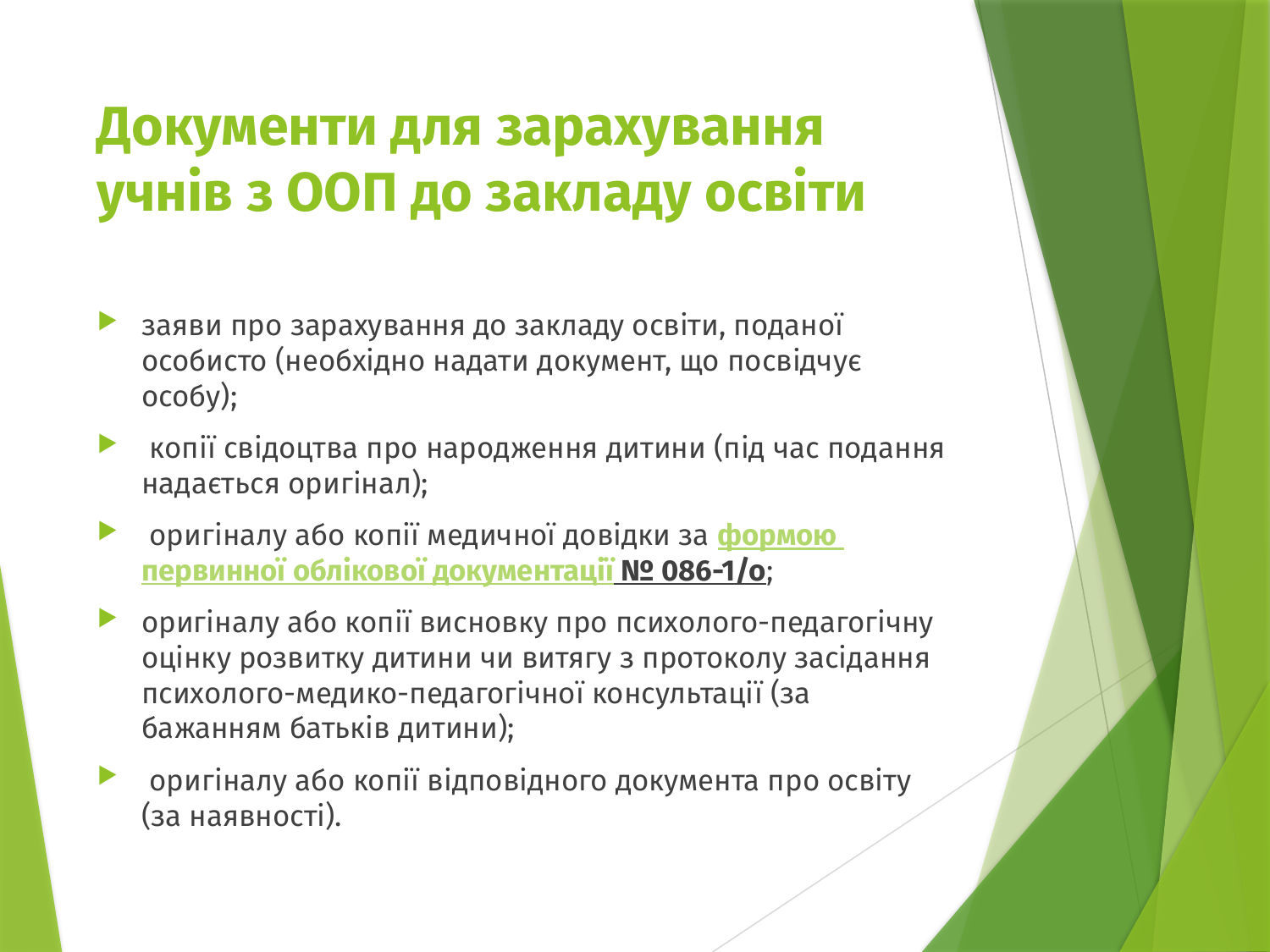

# Документи для зарахування учнів з ООП до закладу освіти
заяви про зарахування до закладу освіти, поданої особисто (необхідно надати документ, що посвідчує особу);
 копії свідоцтва про народження дитини (під час подання надається оригінал);
 оригіналу або копії медичної довідки за формою первинної облікової документації № 086-1/о;
оригіналу або копії висновку про психолого-педагогічну оцінку розвитку дитини чи витягу з протоколу засідання психолого-медико-педагогічної консультації (за бажанням батьків дитини);
 оригіналу або копії відповідного документа про освіту (за наявності).